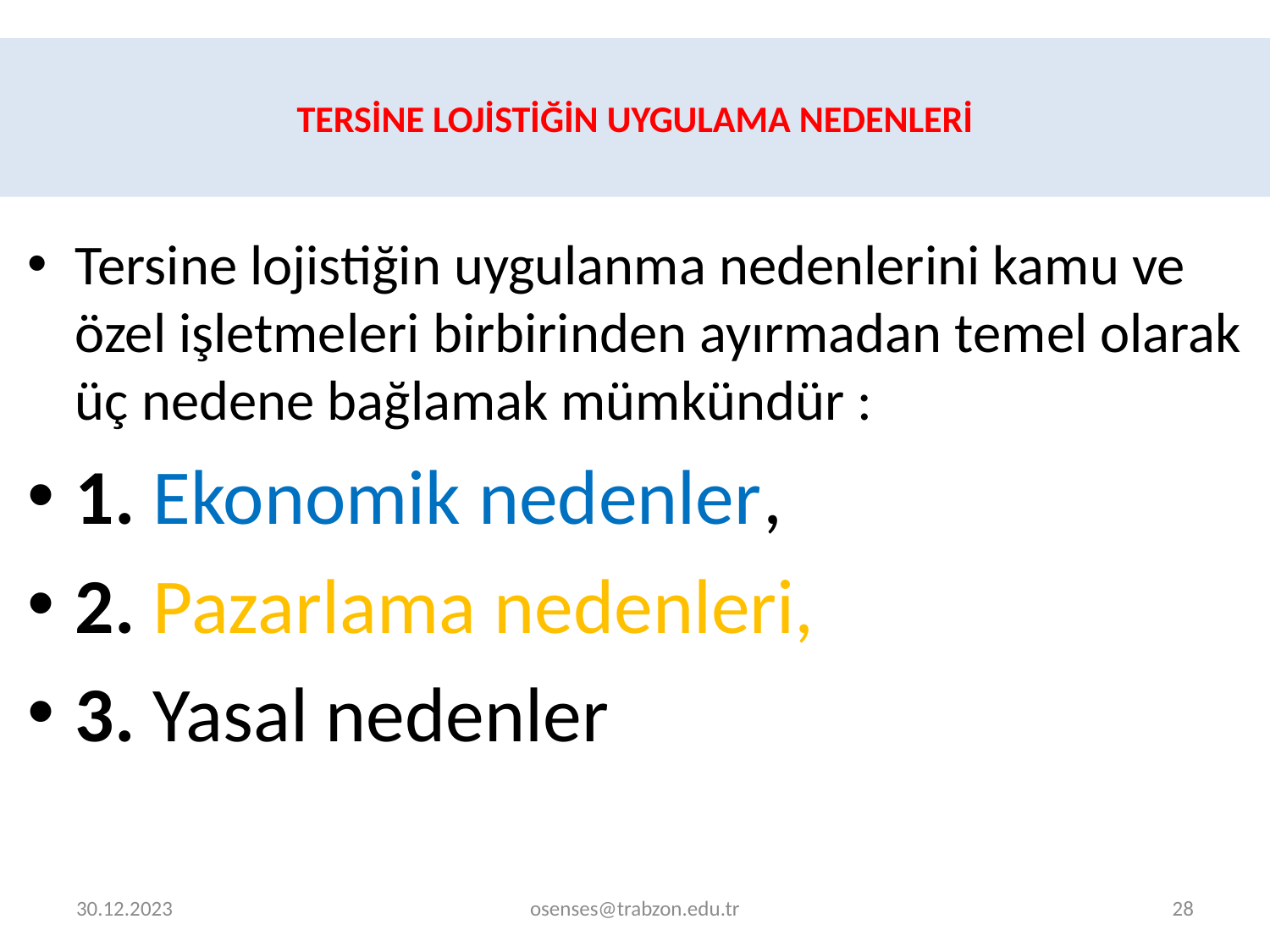

# TERSİNE LOJİSTİĞİN UYGULAMA NEDENLERİ
Tersine lojistiğin uygulanma nedenlerini kamu ve özel işletmeleri birbirinden ayırmadan temel olarak üç nedene bağlamak mümkündür :
1. Ekonomik nedenler,
2. Pazarlama nedenleri,
3. Yasal nedenler
30.12.2023
osenses@trabzon.edu.tr
28